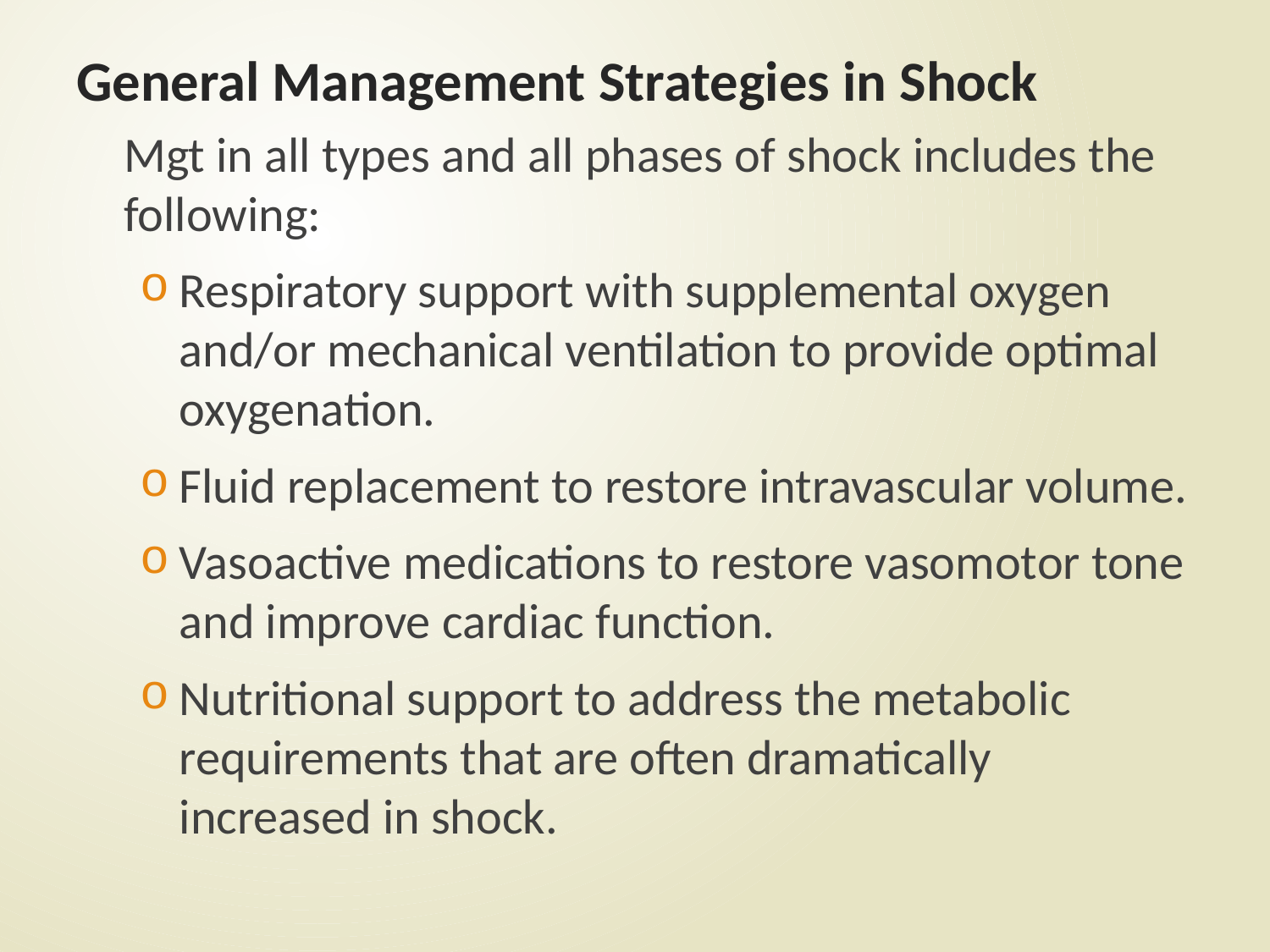

# General Management Strategies in Shock
	Mgt in all types and all phases of shock includes the following:
Respiratory support with supplemental oxygen and/or mechanical ventilation to provide optimal oxygenation.
Fluid replacement to restore intravascular volume.
Vasoactive medications to restore vasomotor tone and improve cardiac function.
Nutritional support to address the metabolic requirements that are often dramatically increased in shock.